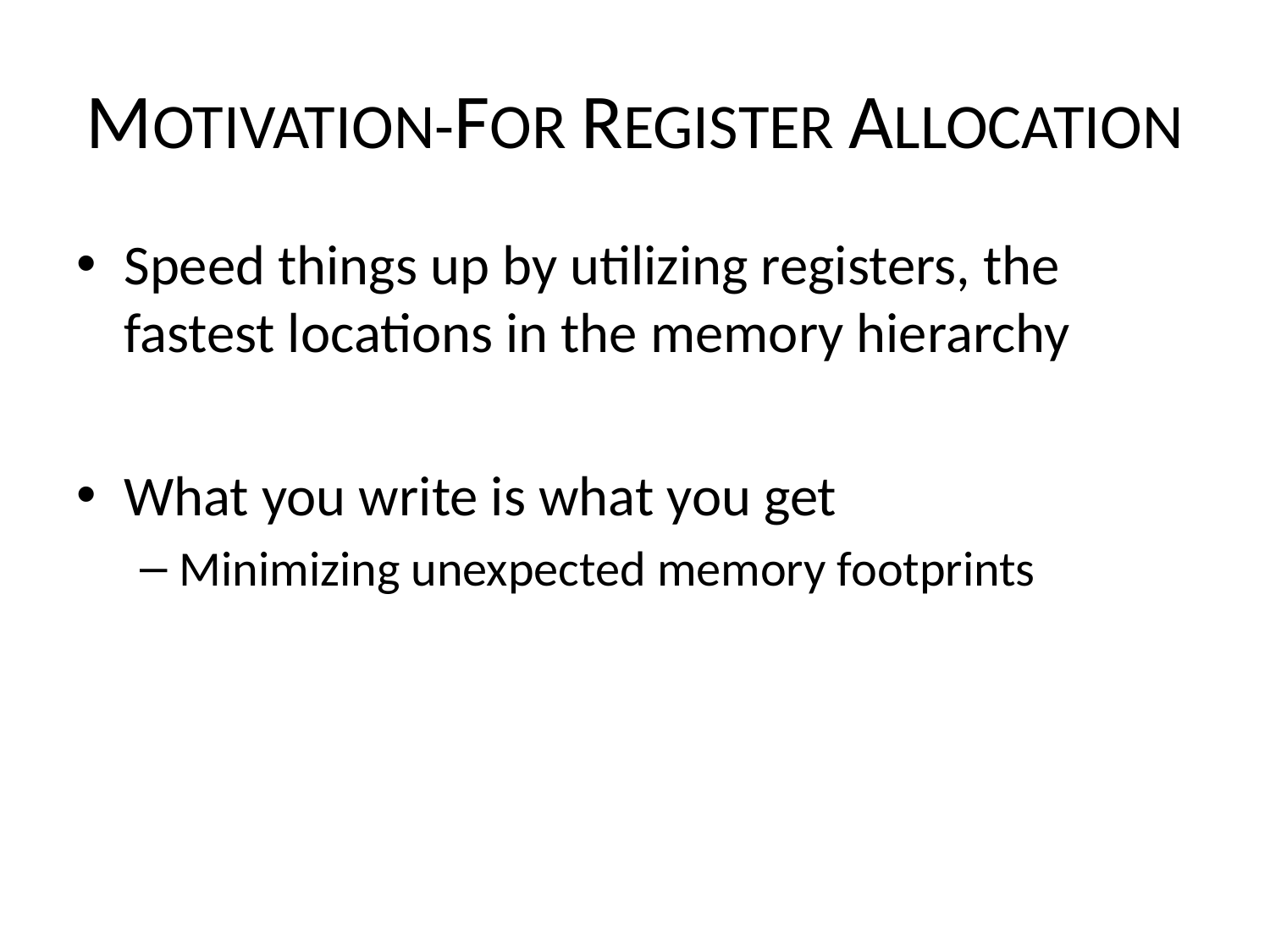

# MOTIVATION-FOR REGISTER ALLOCATION
Speed things up by utilizing registers, the fastest locations in the memory hierarchy

What you write is what you get
Minimizing unexpected memory footprints